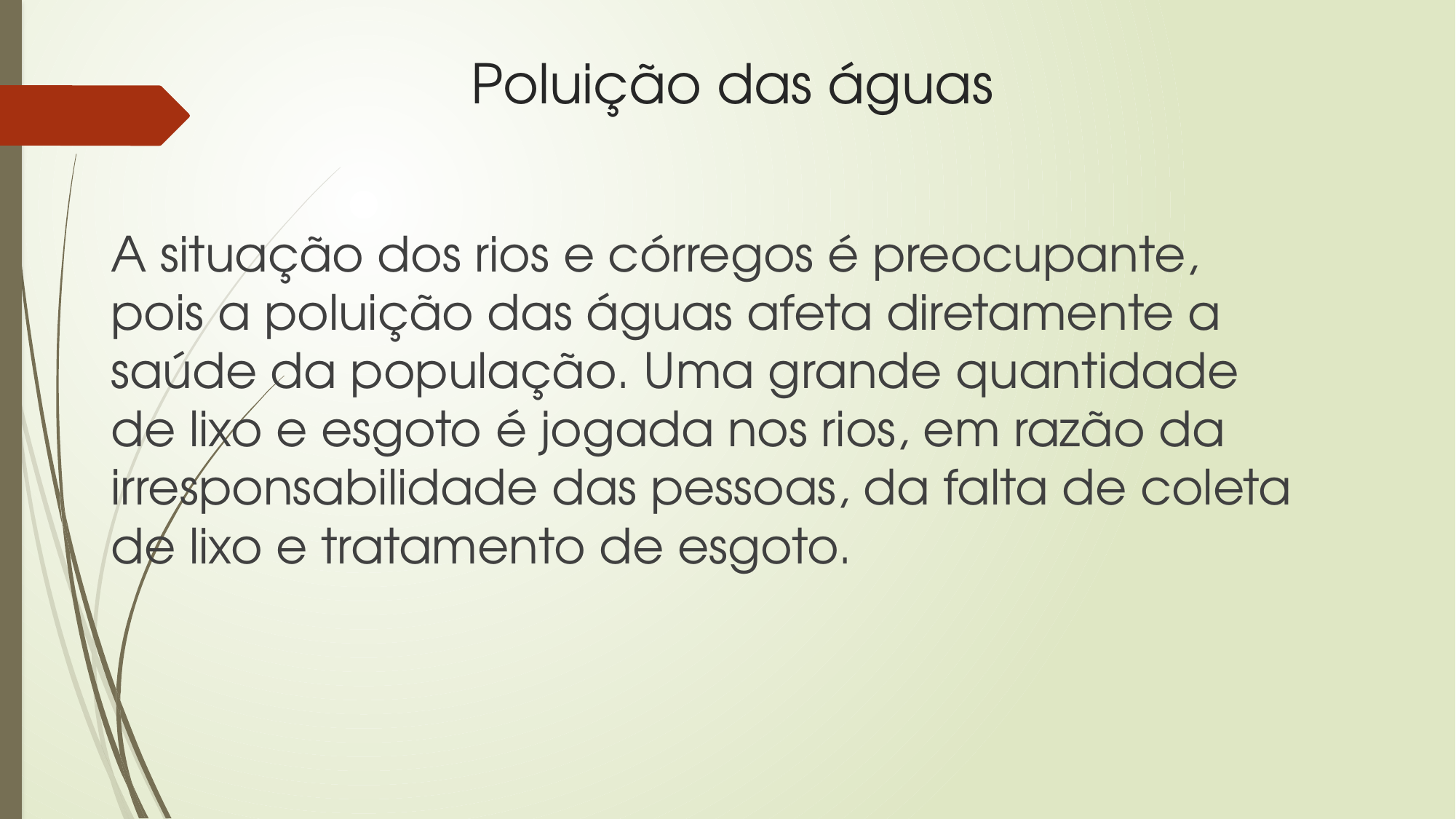

# Poluição das águas
A situação dos rios e córregos é preocupante, pois a poluição das águas afeta diretamente a saúde da população. Uma grande quantidade de lixo e esgoto é jogada nos rios, em razão da irresponsabilidade das pessoas, da falta de coleta de lixo e tratamento de esgoto.